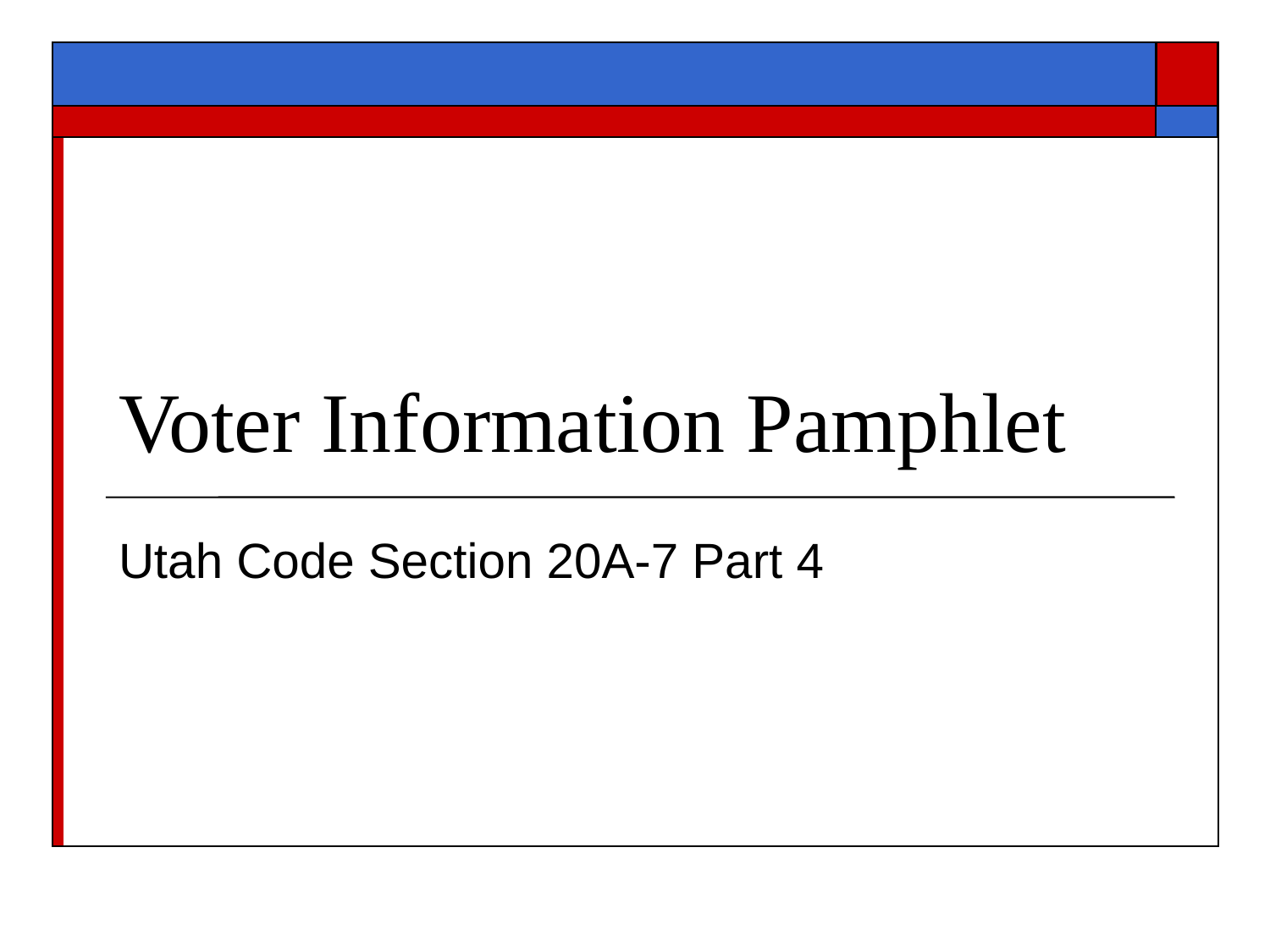

# Voter Information Pamphlet
Utah Code Section 20A-7 Part 4